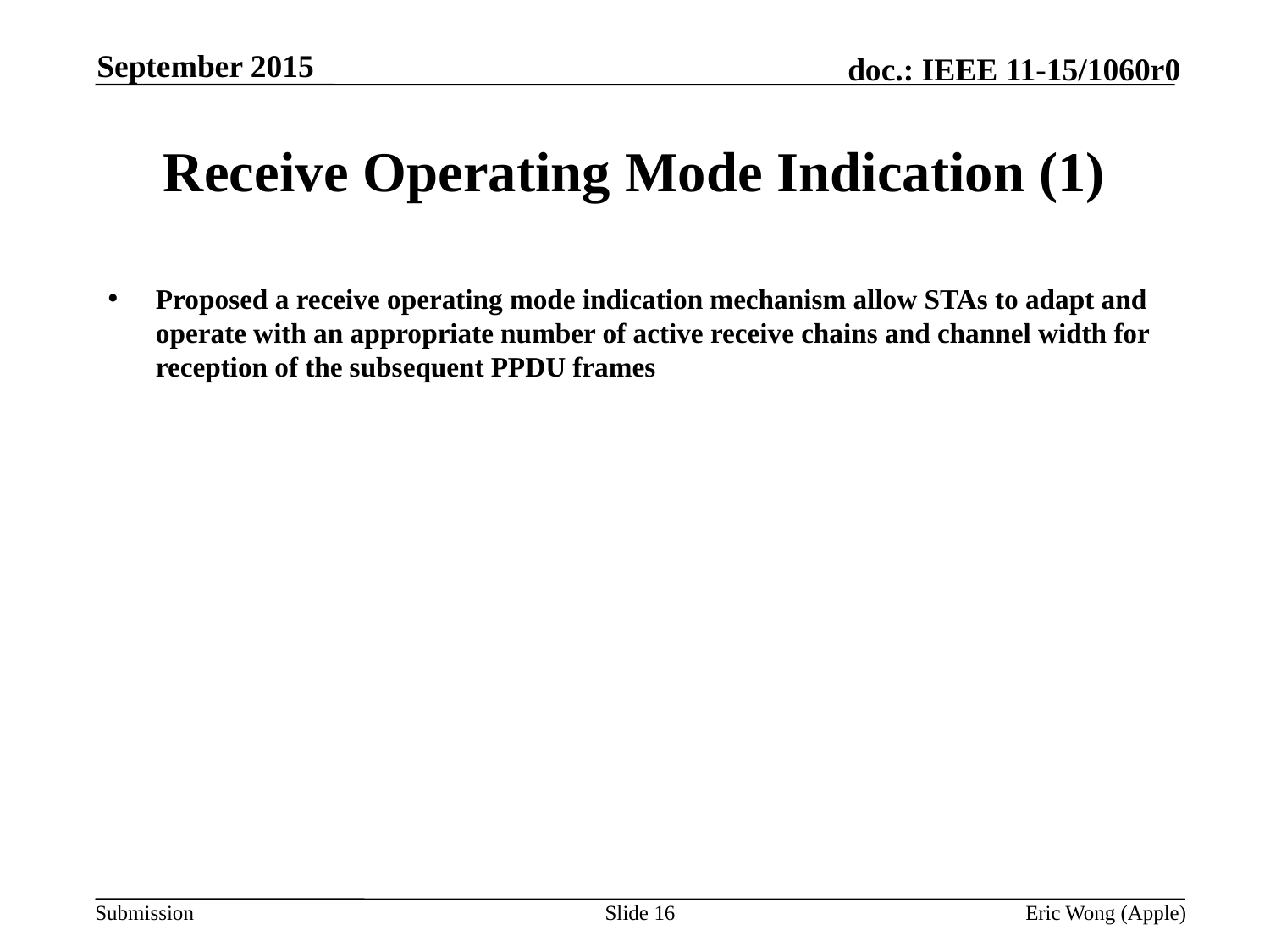

September 2015
# Receive Operating Mode Indication (1)
Proposed a receive operating mode indication mechanism allow STAs to adapt and operate with an appropriate number of active receive chains and channel width for reception of the subsequent PPDU frames

Slide 16
Eric Wong (Apple)